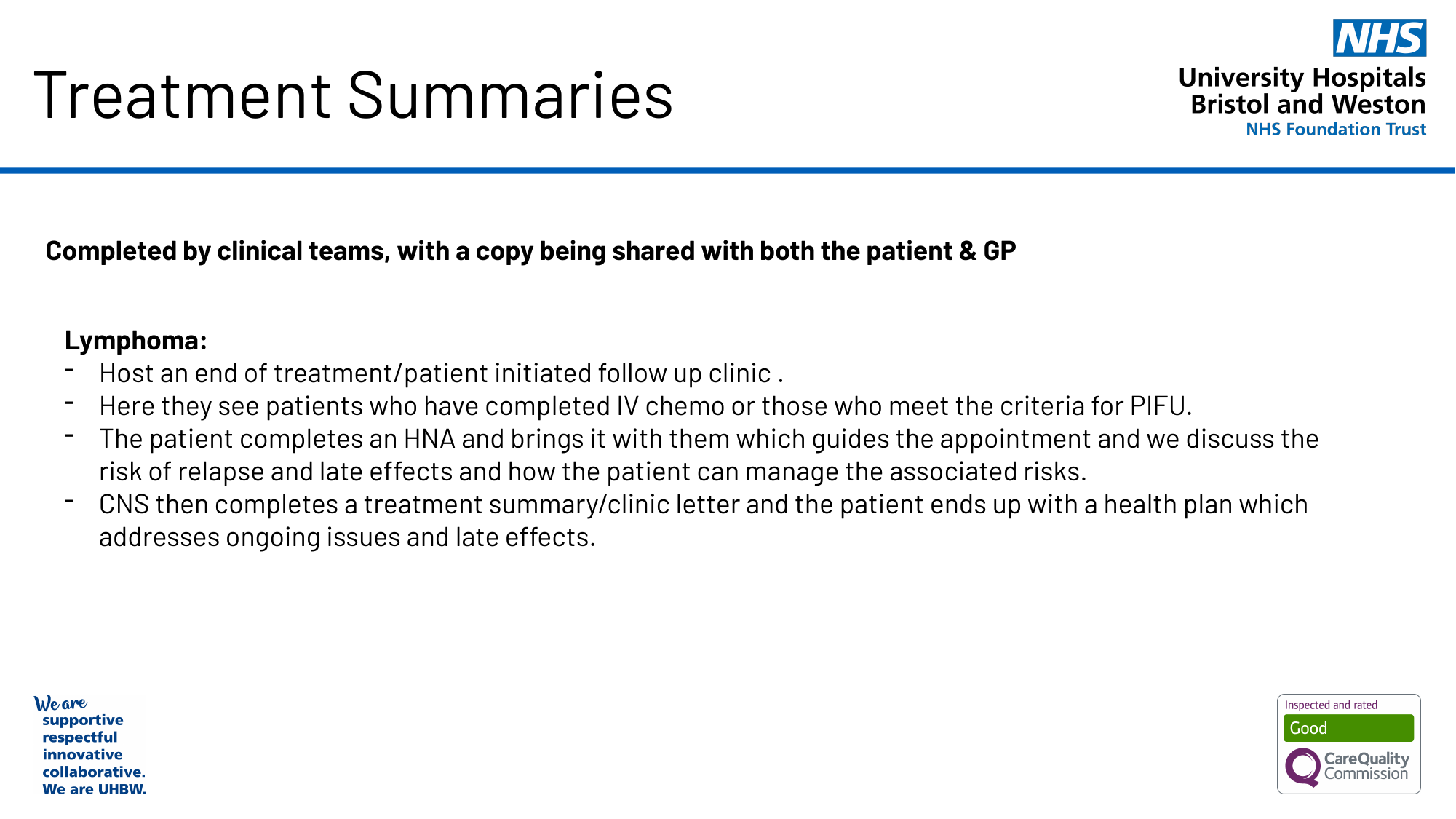

Treatment Summaries
Completed by clinical teams, with a copy being shared with both the patient & GP
Lymphoma:
Host an end of treatment/patient initiated follow up clinic .
Here they see patients who have completed IV chemo or those who meet the criteria for PIFU.
The patient completes an HNA and brings it with them which guides the appointment and we discuss the risk of relapse and late effects and how the patient can manage the associated risks.
CNS then completes a treatment summary/clinic letter and the patient ends up with a health plan which addresses ongoing issues and late effects.